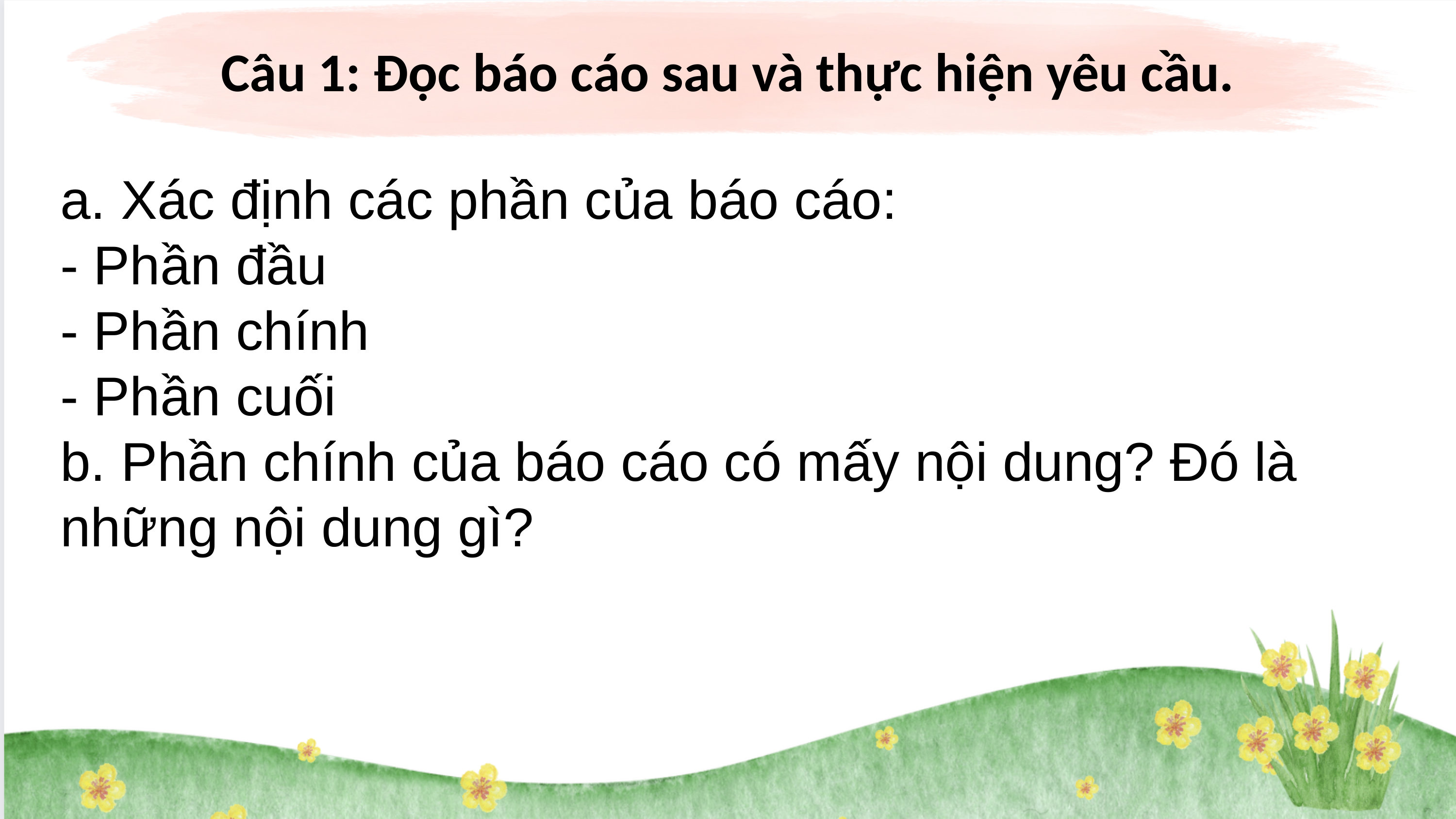

Câu 1: Đọc báo cáo sau và thực hiện yêu cầu.
a. Xác định các phần của báo cáo:
- Phần đầu
- Phần chính
- Phần cuối
b. Phần chính của báo cáo có mấy nội dung? Đó là những nội dung gì?